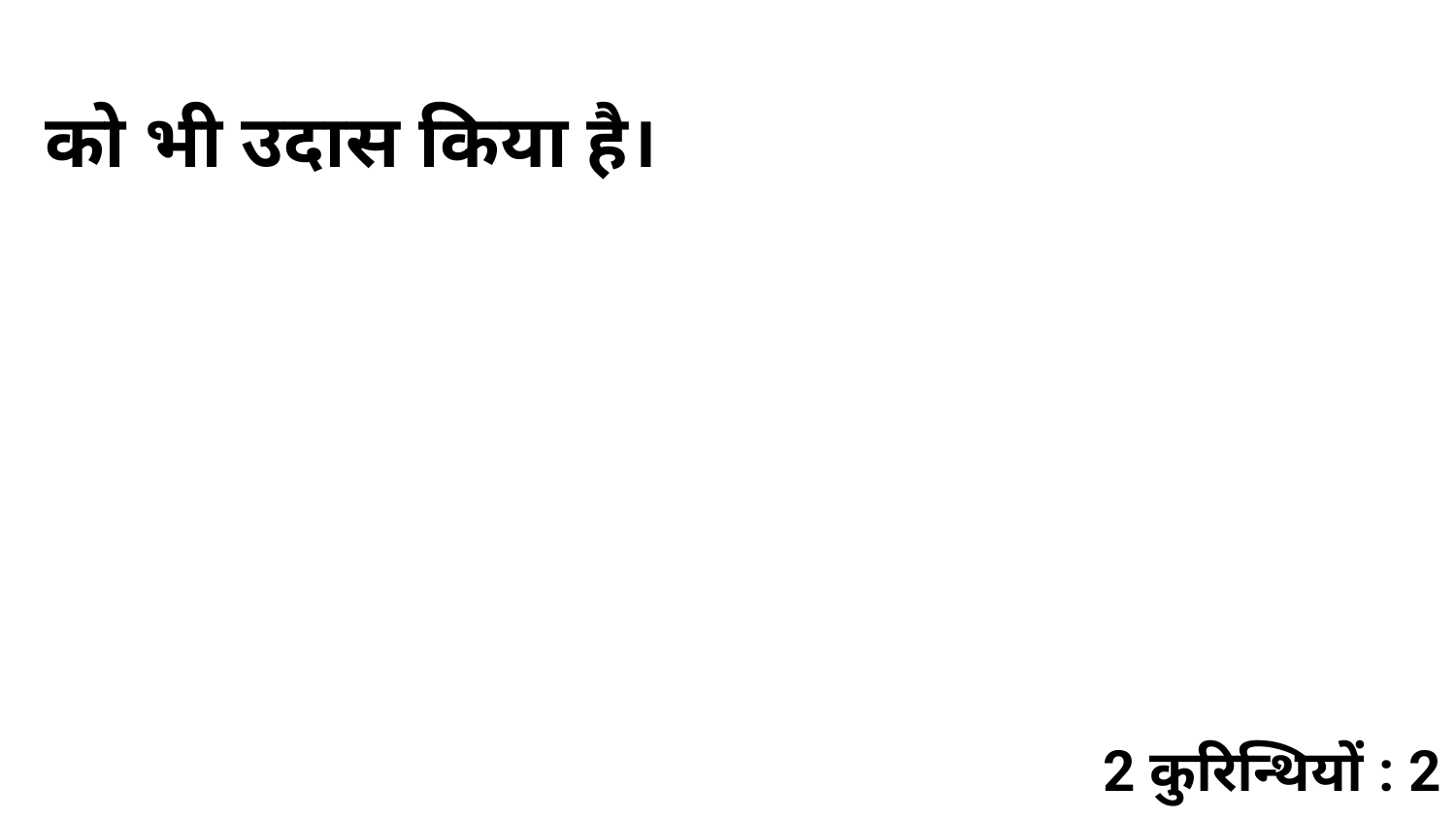

को भी उदास किया है।
2 कुरिन्थियों : 2